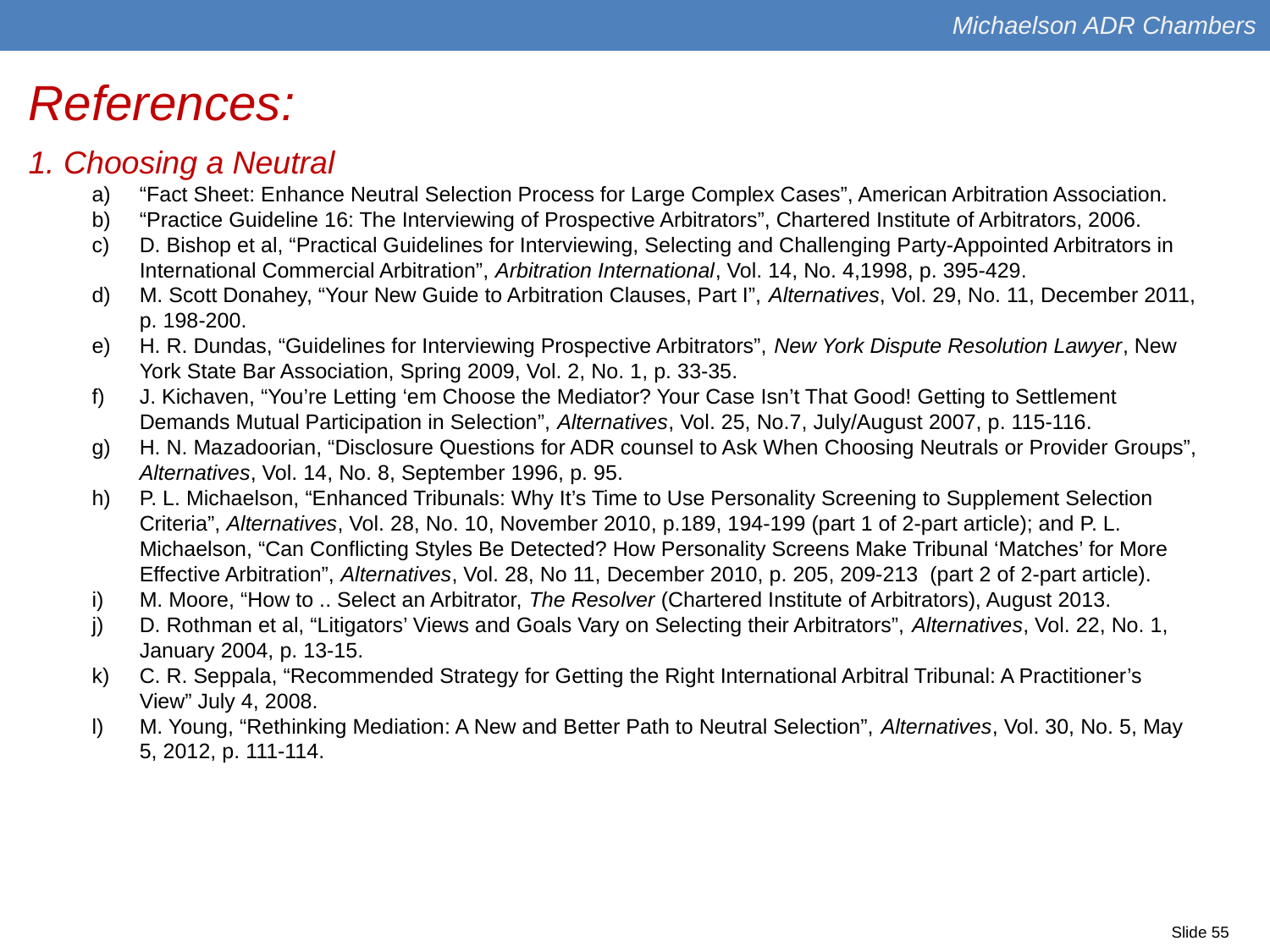

Michaelson ADR Chambers
References:
1. Choosing a Neutral
“Fact Sheet: Enhance Neutral Selection Process for Large Complex Cases”, American Arbitration Association.
“Practice Guideline 16: The Interviewing of Prospective Arbitrators”, Chartered Institute of Arbitrators, 2006.
D. Bishop et al, “Practical Guidelines for Interviewing, Selecting and Challenging Party-Appointed Arbitrators in International Commercial Arbitration”, Arbitration International, Vol. 14, No. 4,1998, p. 395-429.
M. Scott Donahey, “Your New Guide to Arbitration Clauses, Part I”, Alternatives, Vol. 29, No. 11, December 2011, p. 198-200.
H. R. Dundas, “Guidelines for Interviewing Prospective Arbitrators”, New York Dispute Resolution Lawyer, New York State Bar Association, Spring 2009, Vol. 2, No. 1, p. 33-35.
J. Kichaven, “You’re Letting ‘em Choose the Mediator? Your Case Isn’t That Good! Getting to Settlement Demands Mutual Participation in Selection”, Alternatives, Vol. 25, No.7, July/August 2007, p. 115-116.
H. N. Mazadoorian, “Disclosure Questions for ADR counsel to Ask When Choosing Neutrals or Provider Groups”, Alternatives, Vol. 14, No. 8, September 1996, p. 95.
P. L. Michaelson, “Enhanced Tribunals: Why It’s Time to Use Personality Screening to Supplement Selection Criteria”, Alternatives, Vol. 28, No. 10, November 2010, p.189, 194-199 (part 1 of 2-part article); and P. L. Michaelson, “Can Conflicting Styles Be Detected? How Personality Screens Make Tribunal ‘Matches’ for More Effective Arbitration”, Alternatives, Vol. 28, No 11, December 2010, p. 205, 209-213  (part 2 of 2-part article).
M. Moore, “How to .. Select an Arbitrator, The Resolver (Chartered Institute of Arbitrators), August 2013.
D. Rothman et al, “Litigators’ Views and Goals Vary on Selecting their Arbitrators”, Alternatives, Vol. 22, No. 1, January 2004, p. 13-15.
C. R. Seppala, “Recommended Strategy for Getting the Right International Arbitral Tribunal: A Practitioner’s View” July 4, 2008.
M. Young, “Rethinking Mediation: A New and Better Path to Neutral Selection”, Alternatives, Vol. 30, No. 5, May 5, 2012, p. 111-114.
Slide 55